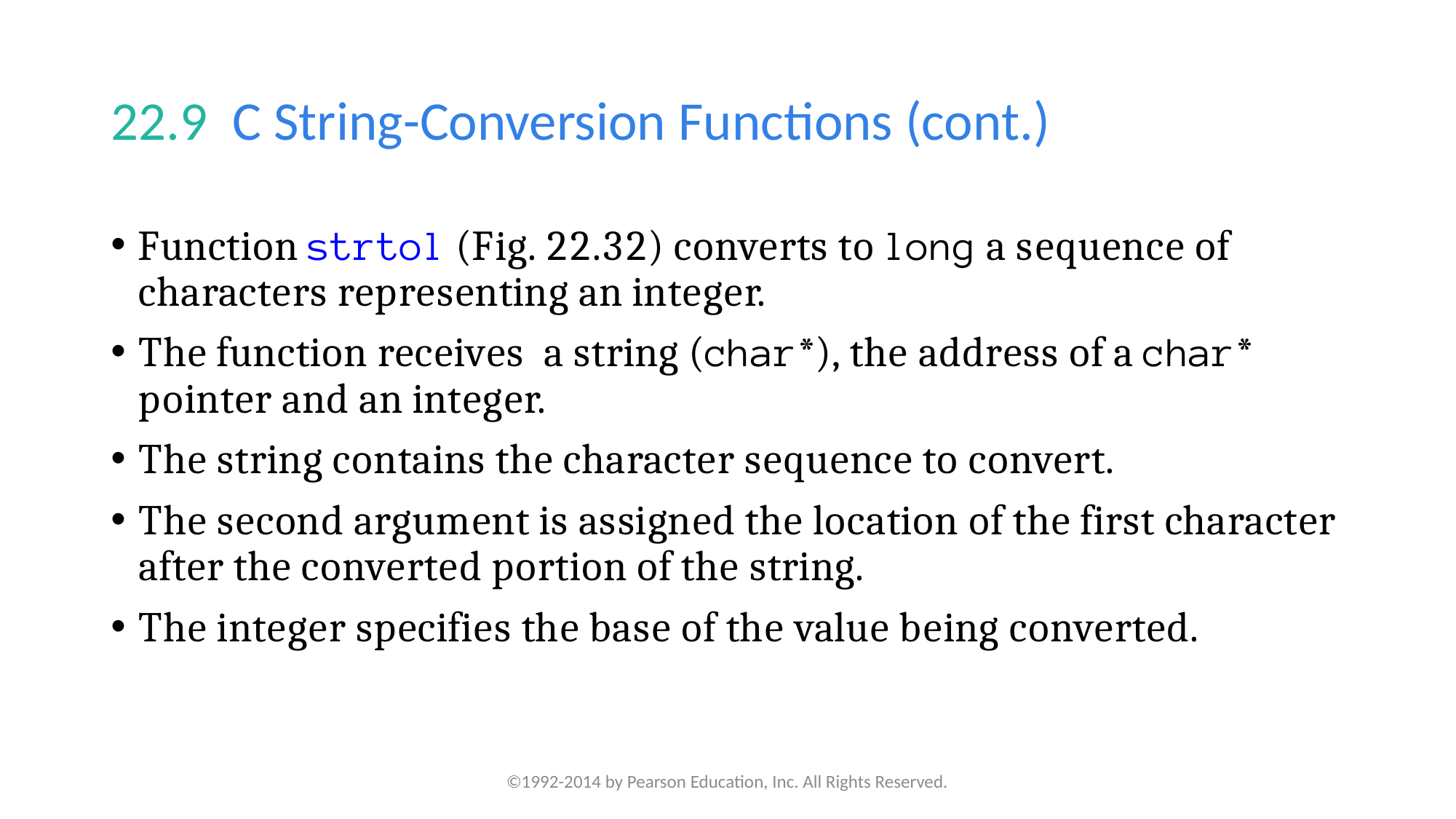

# 22.9  C String-Conversion Functions (cont.)
Function strtol (Fig. 22.32) converts to long a sequence of characters representing an integer.
The function receives  a string (char*), the address of a char* pointer and an integer.
The string contains the character sequence to convert.
The second argument is assigned the location of the first character after the converted portion of the string.
The integer specifies the base of the value being converted.
©1992-2014 by Pearson Education, Inc. All Rights Reserved.